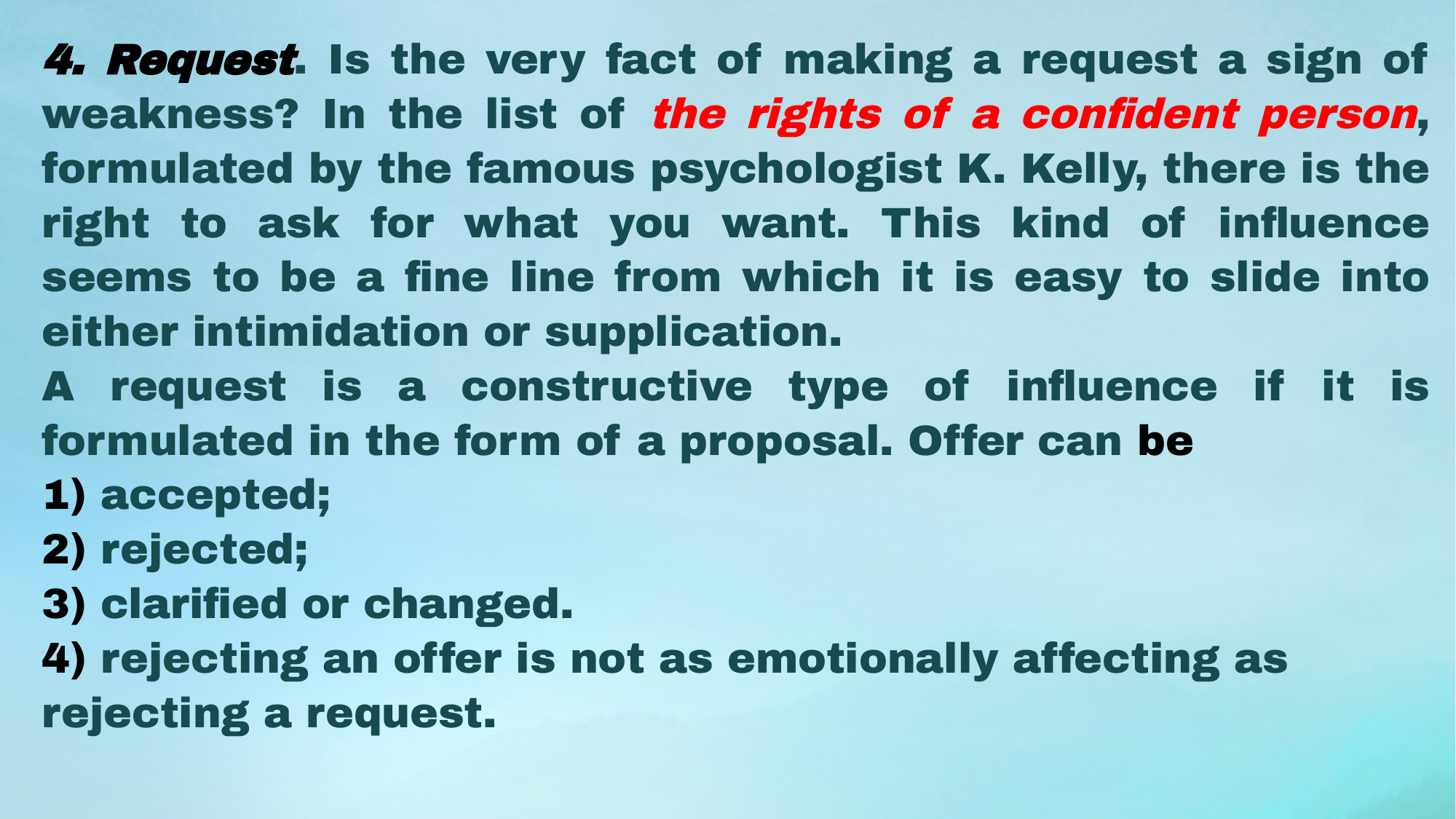

4. Request. Is the very fact of making a request a sign of weakness? In the list of the rights of a confident person, formulated by the famous psychologist K. Kelly, there is the right to ask for what you want. This kind of influence seems to be a fine line from which it is easy to slide into either intimidation or supplication.
A request is a constructive type of influence if it is formulated in the form of a proposal. Offer can be
1) accepted;
2) rejected;
3) clarified or changed.
4) rejecting an offer is not as emotionally affecting as rejecting a request.